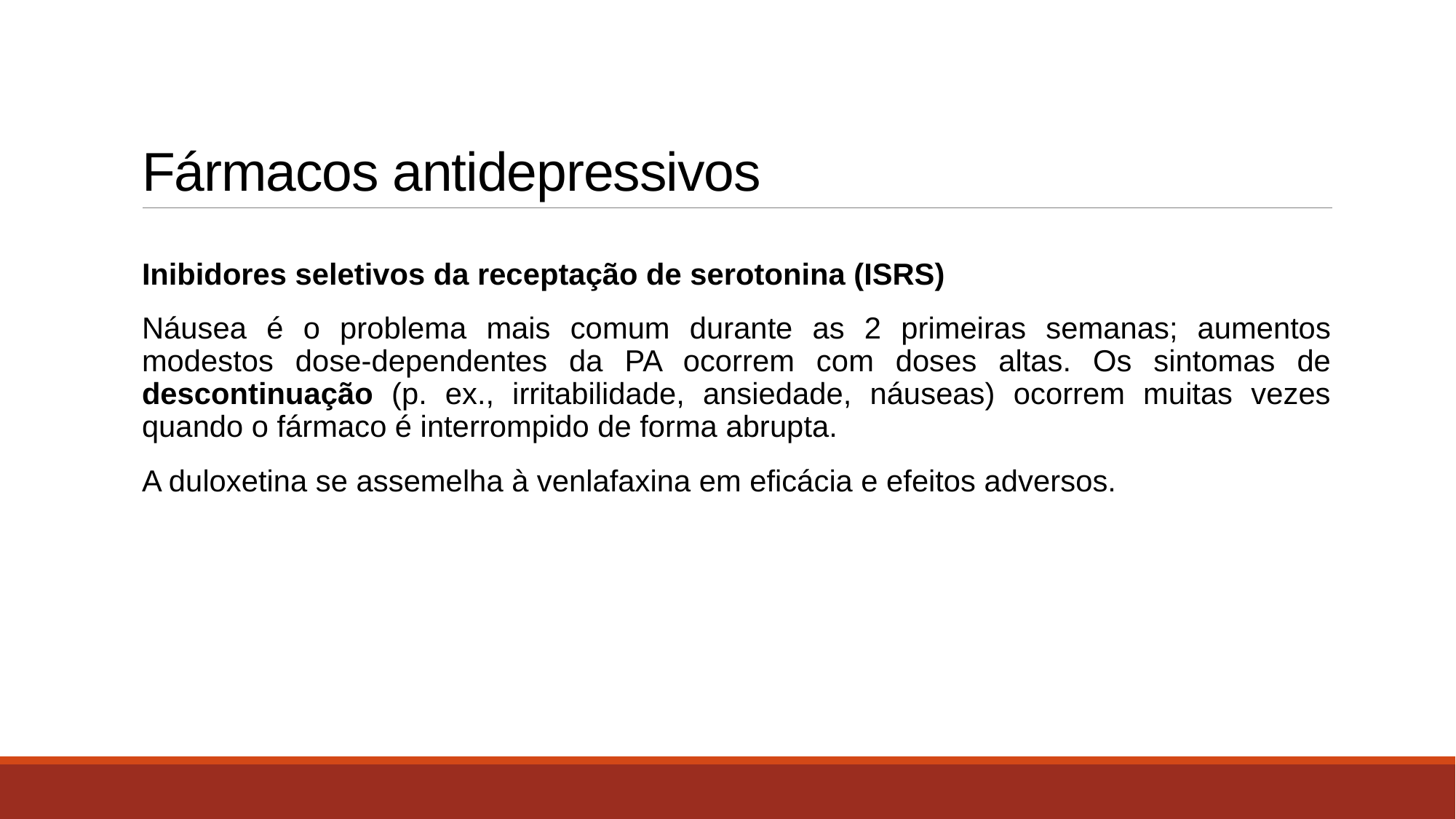

# Fármacos antidepressivos
Inibidores seletivos da receptação de serotonina (ISRS)
Náusea é o problema mais comum durante as 2 primeiras semanas; aumentos modestos dose-dependentes da PA ocorrem com doses altas. Os sintomas de descontinuação (p. ex., irritabilidade, ansiedade, náuseas) ocorrem muitas vezes quando o fármaco é interrompido de forma abrupta.
A duloxetina se assemelha à venlafaxina em eficácia e efeitos adversos.